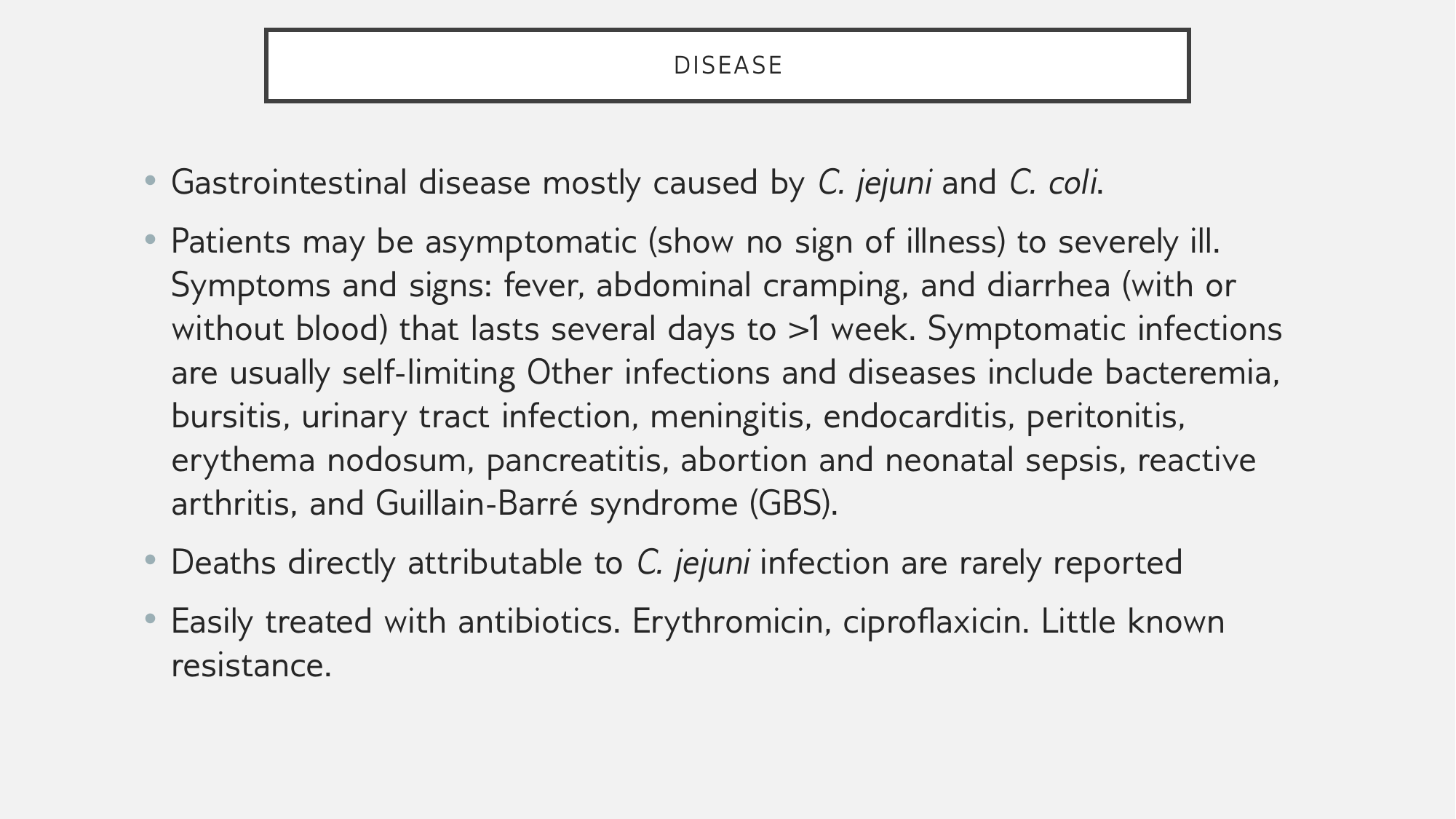

# disease
Gastrointestinal disease mostly caused by C. jejuni and C. coli.
Patients may be asymptomatic (show no sign of illness) to severely ill. Symptoms and signs: fever, abdominal cramping, and diarrhea (with or without blood) that lasts several days to >1 week. Symptomatic infections are usually self-limiting Other infections and diseases include bacteremia, bursitis, urinary tract infection, meningitis, endocarditis, peritonitis, erythema nodosum, pancreatitis, abortion and neonatal sepsis, reactive arthritis, and Guillain-Barré syndrome (GBS).
Deaths directly attributable to C. jejuni infection are rarely reported
Easily treated with antibiotics. Erythromicin, ciproflaxicin. Little known resistance.